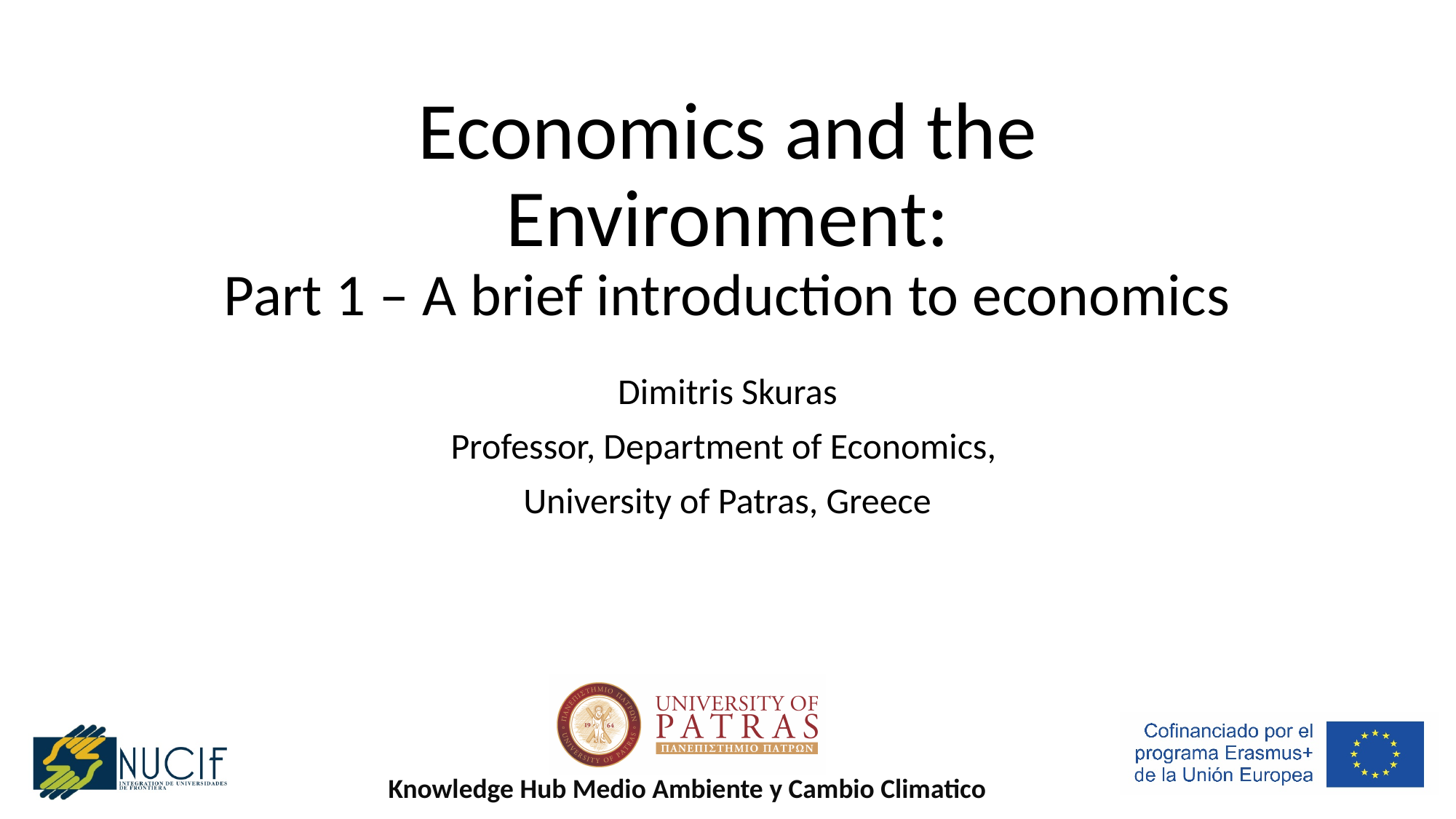

# Economics and the Environment: Part 1 – A brief introduction to economics
Dimitris Skuras
Professor, Department of Economics,
University of Patras, Greece